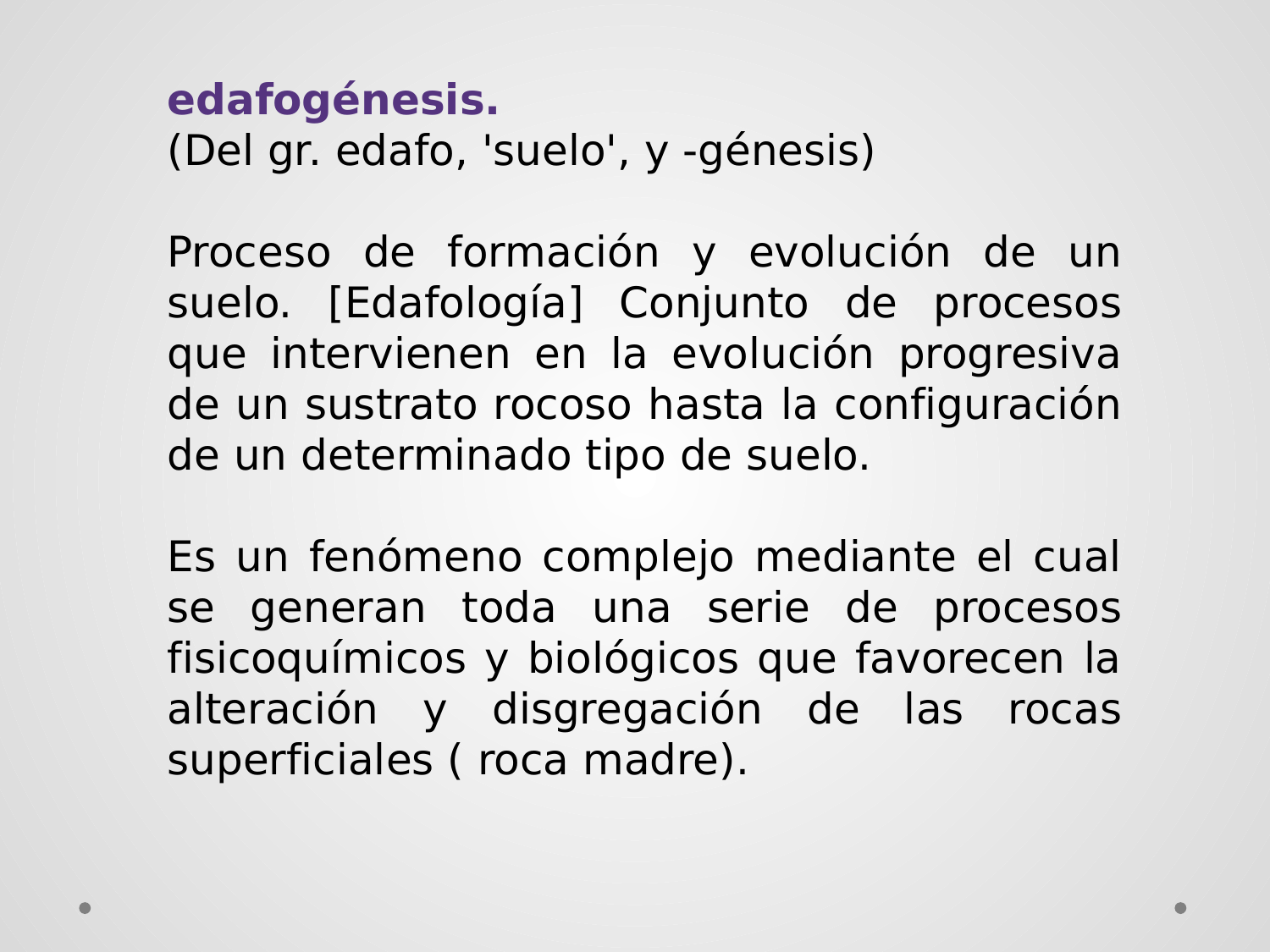

edafogénesis.
(Del gr. edafo, 'suelo', y -génesis)

Proceso de formación y evolución de un suelo. [Edafología] Conjunto de procesos que intervienen en la evolución progresiva de un sustrato rocoso hasta la configuración de un determinado tipo de suelo.

Es un fenómeno complejo mediante el cual se generan toda una serie de procesos fisicoquímicos y biológicos que favorecen la alteración y disgregación de las rocas superficiales ( roca madre).